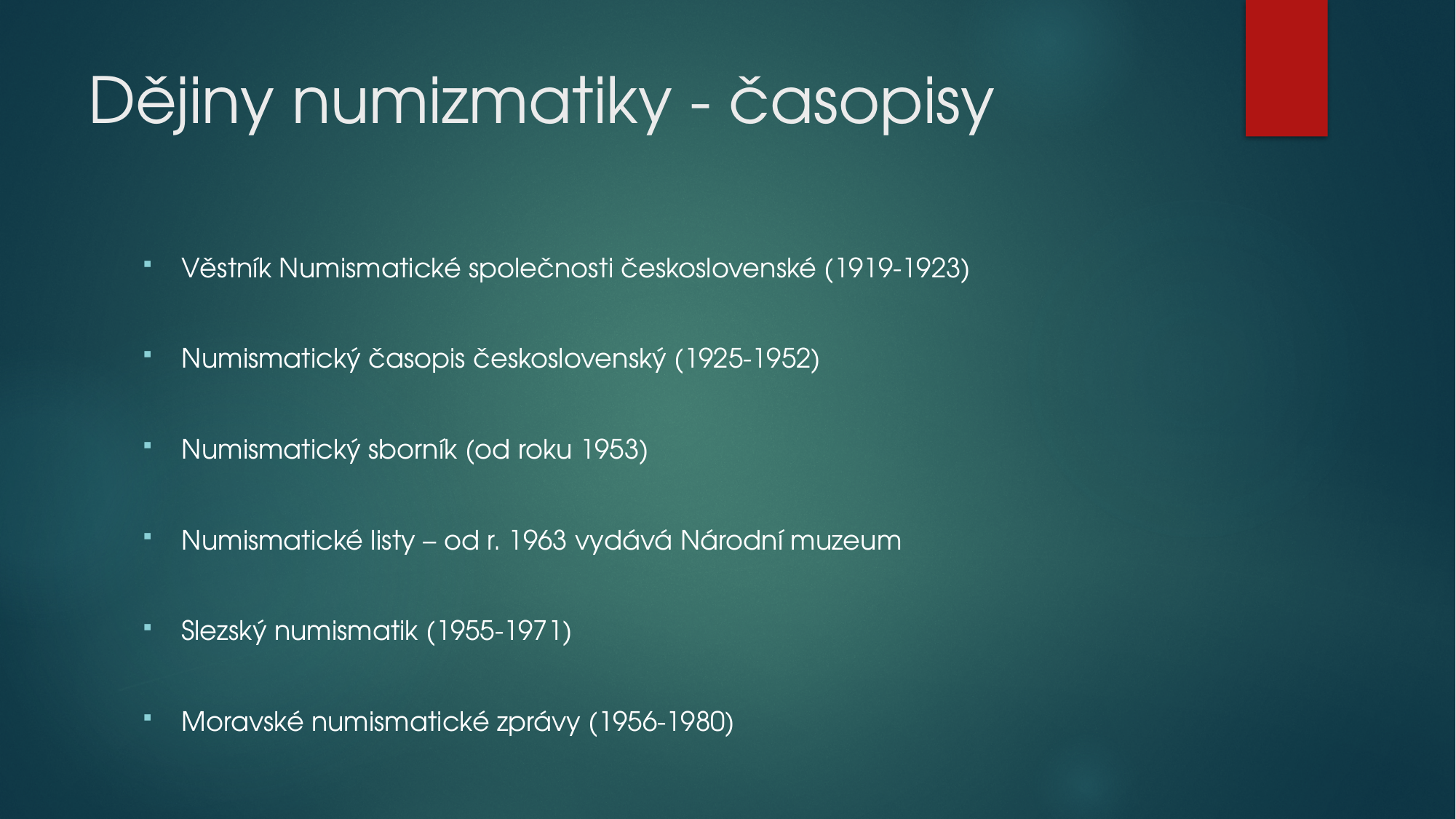

# Dějiny numizmatiky - časopisy
Věstník Numismatické společnosti československé (1919-1923)

Numismatický časopis československý (1925-1952)

Numismatický sborník (od roku 1953)

Numismatické listy – od r. 1963 vydává Národní muzeum

Slezský numismatik (1955-1971)

Moravské numismatické zprávy (1956-1980)